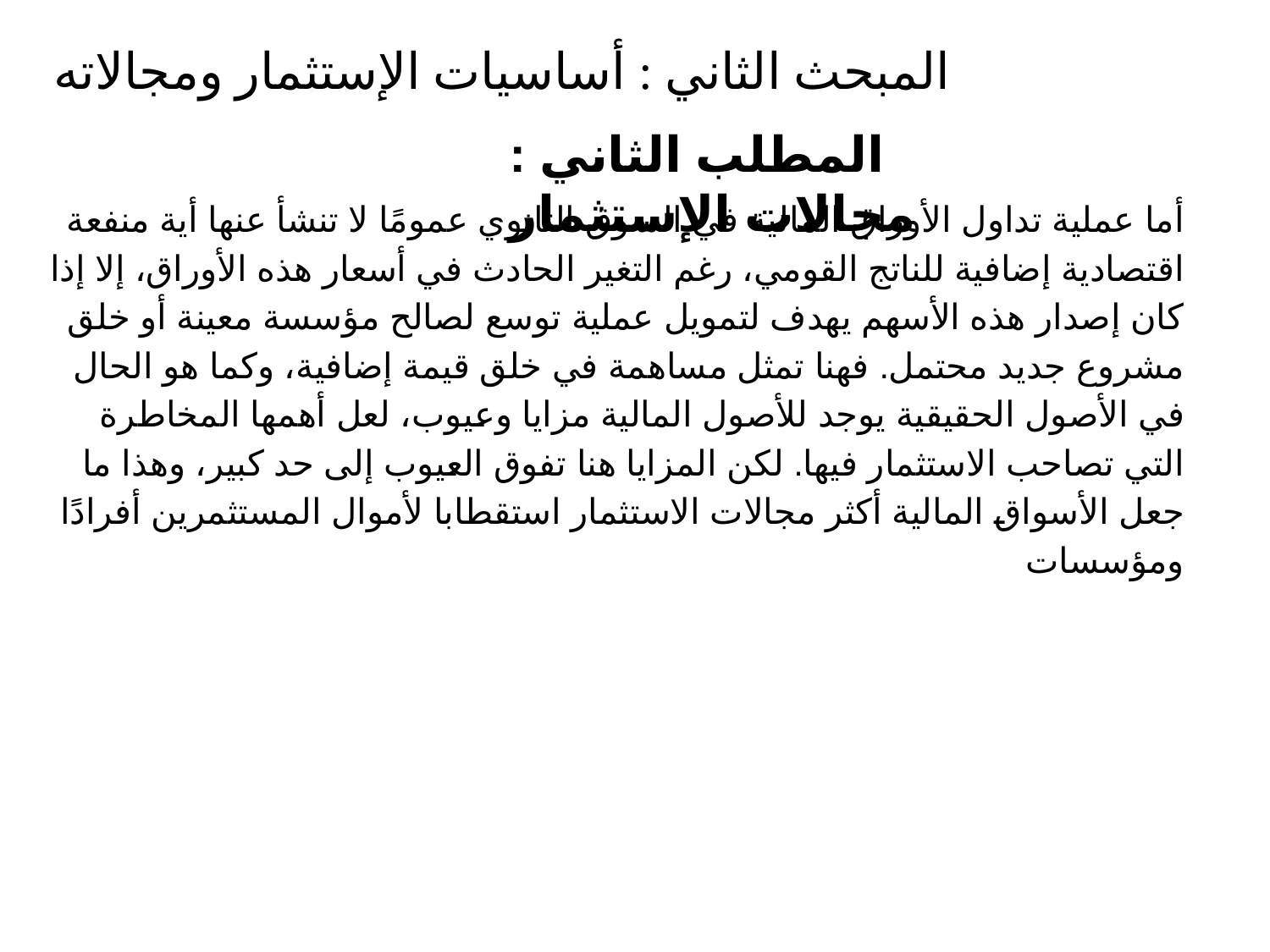

# المبحث الثاني : أساسيات الإستثمار ومجالاته
المطلب الثاني : مجالات الإستثمار
أما عملية تداول الأوراق المالية في السوق الثانوي عمومًا لا تنشأ عنها أية منفعة اقتصادية إضافية للناتج القومي، رغم التغير الحادث في أسعار هذه الأوراق، إلا إذا كان إصدار هذه الأسهم يهدف لتمويل عملية توسع لصالح مؤسسة معينة أو خلق مشروع جديد محتمل. فهنا تمثل مساهمة في خلق قيمة إضافية، وكما هو الحال في الأصول الحقيقية يوجد للأصول المالية مزايا وعيوب، لعل أهمها المخاطرة التي تصاحب الاستثمار فيها. لكن المزايا هنا تفوق العيوب إلى حد كبير، وهذا ما جعل الأسواق المالية أكثر مجالات الاستثمار استقطابا لأموال المستثمرين أفرادًا ومؤسسات